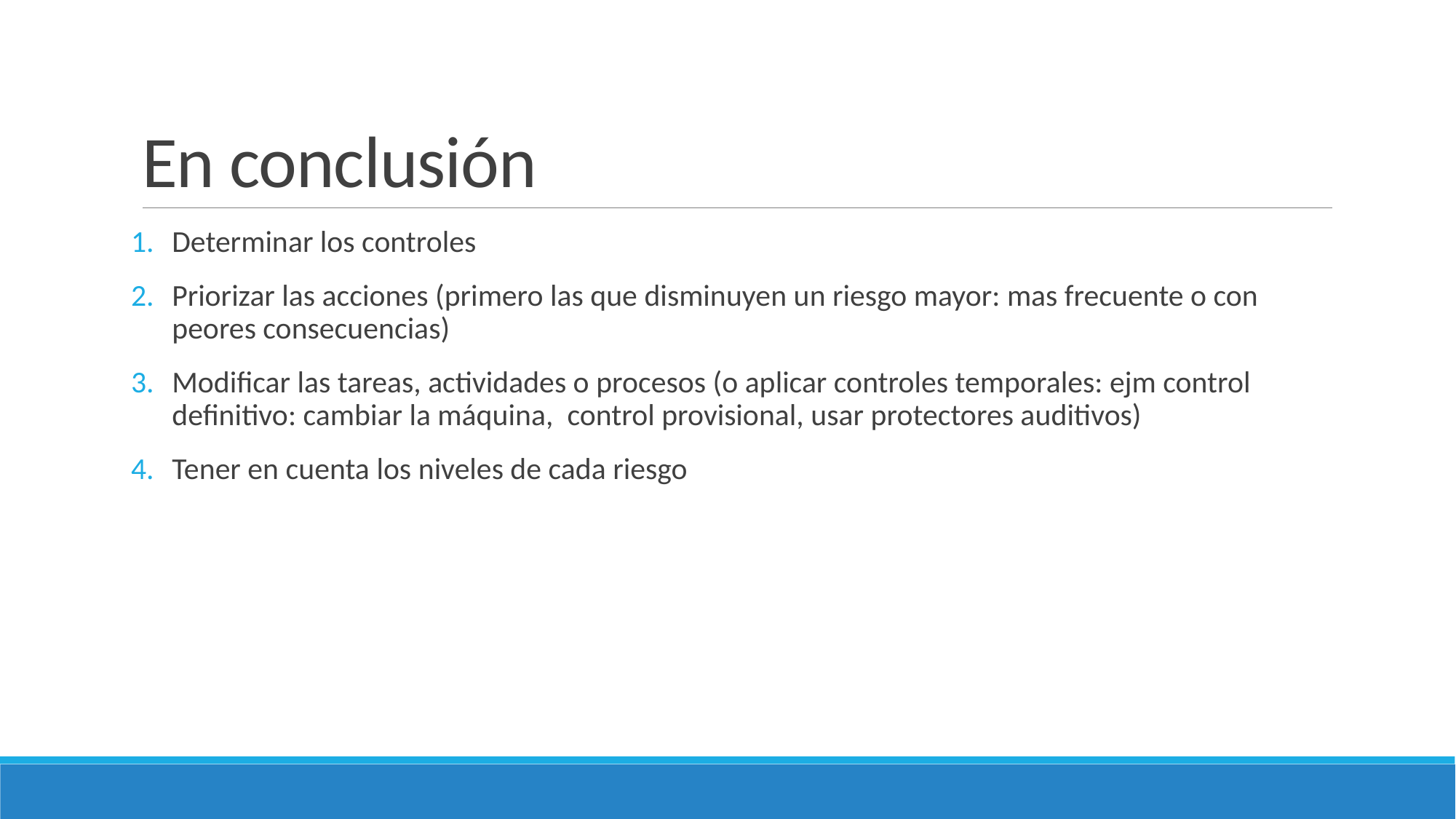

# En conclusión
Determinar los controles
Priorizar las acciones (primero las que disminuyen un riesgo mayor: mas frecuente o con peores consecuencias)
Modificar las tareas, actividades o procesos (o aplicar controles temporales: ejm control definitivo: cambiar la máquina,  control provisional, usar protectores auditivos)
Tener en cuenta los niveles de cada riesgo